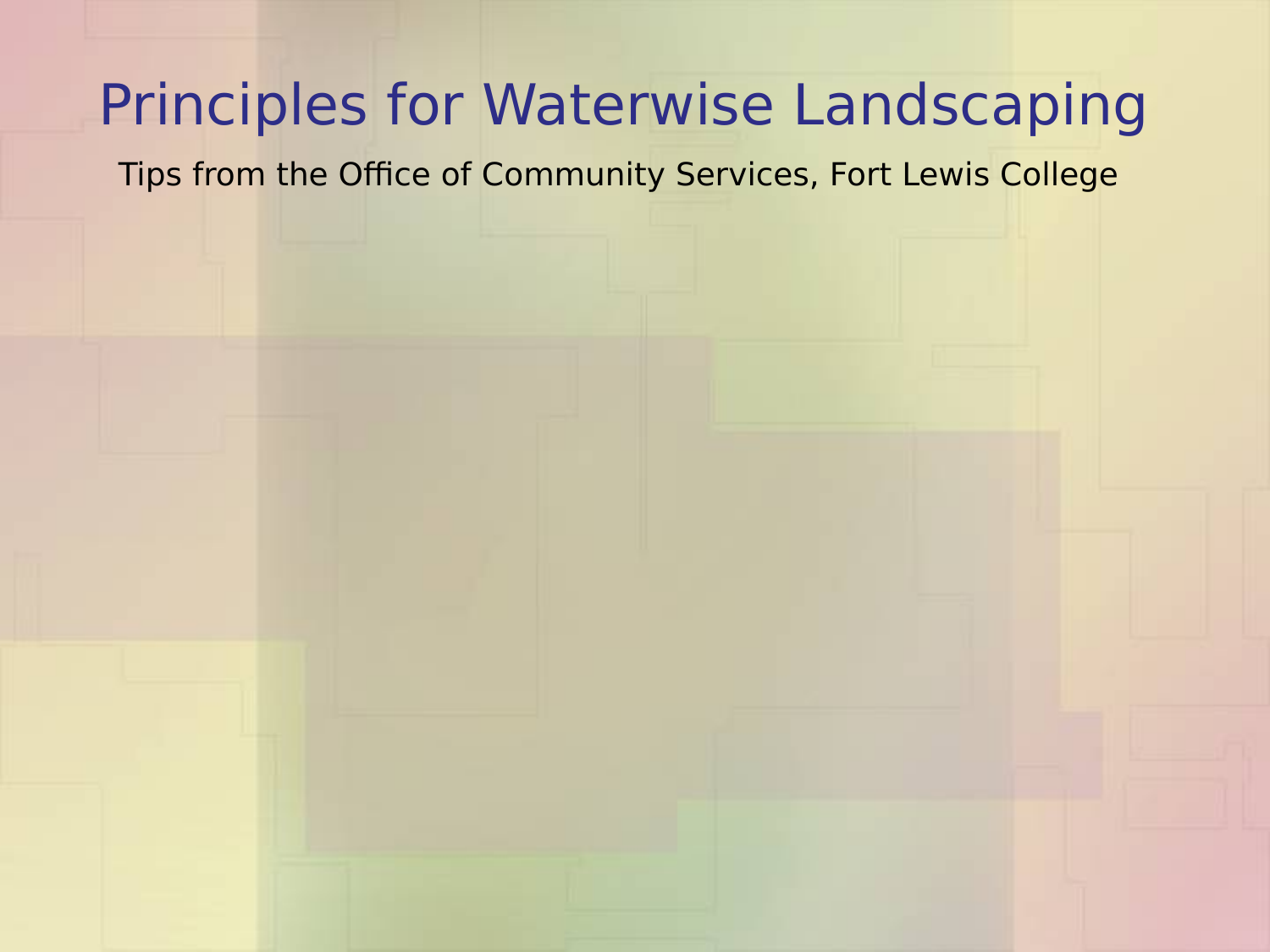

# Principles for Waterwise Landscaping
Tips from the Office of Community Services, Fort Lewis College